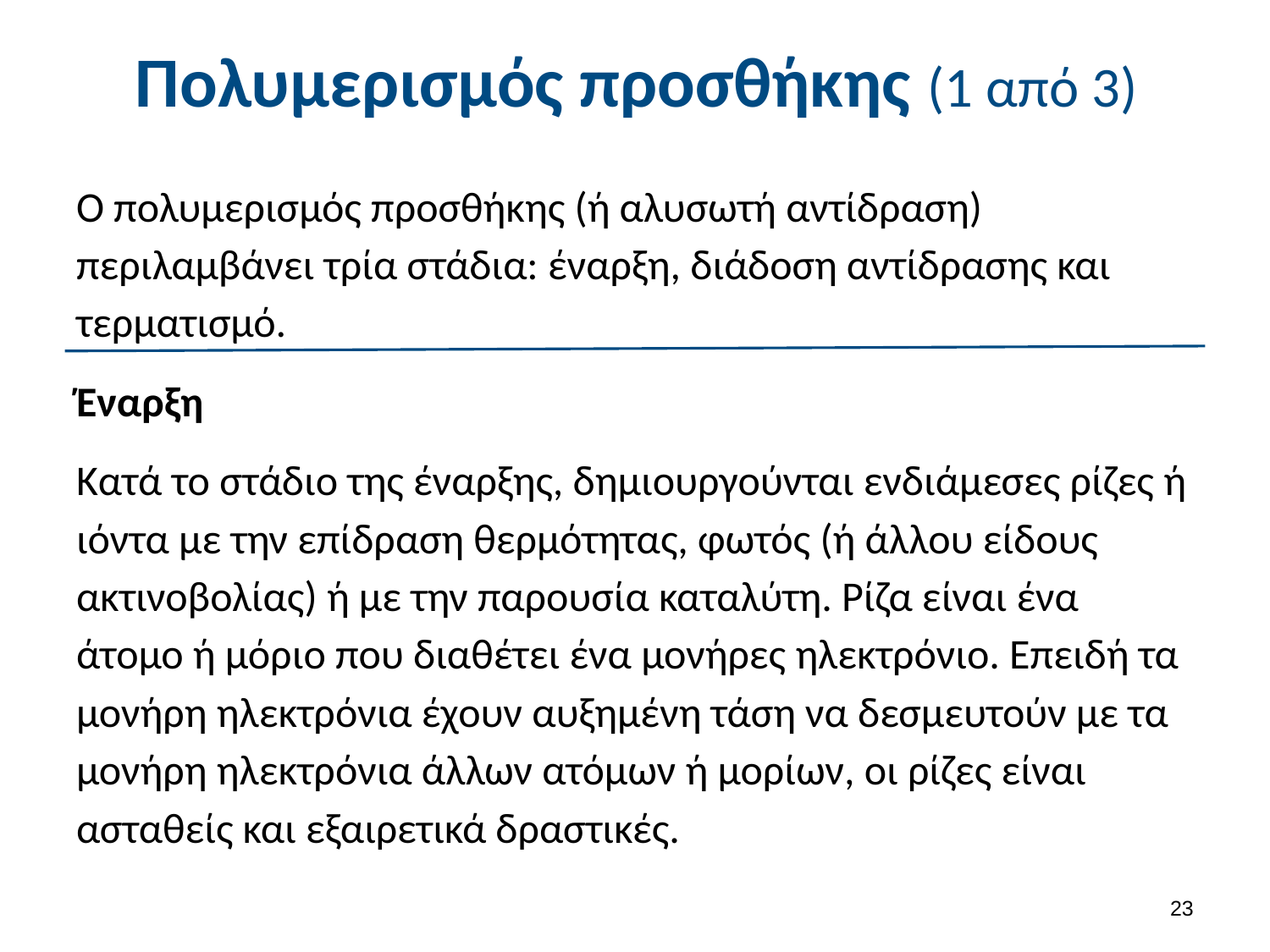

# Πολυμερισμός προσθήκης (1 από 3)
Ο πολυμερισμός προσθήκης (ή αλυσωτή αντίδραση) περιλαμβάνει τρία στάδια: έναρξη, διάδοση αντίδρασης και τερματισμό.
Έναρξη
Κατά το στάδιο της έναρξης, δημιουργούνται ενδιάμεσες ρίζες ή ιόντα με την επίδραση θερμότητας, φωτός (ή άλλου είδους ακτινοβολίας) ή με την παρουσία καταλύτη. Ρίζα είναι ένα άτομο ή μόριο που διαθέτει ένα μονήρες ηλεκτρόνιο. Επειδή τα μονήρη ηλεκτρόνια έχουν αυξημένη τάση να δεσμευτούν με τα μονήρη ηλεκτρόνια άλλων ατόμων ή μορίων, οι ρίζες είναι ασταθείς και εξαιρετικά δραστικές.
23